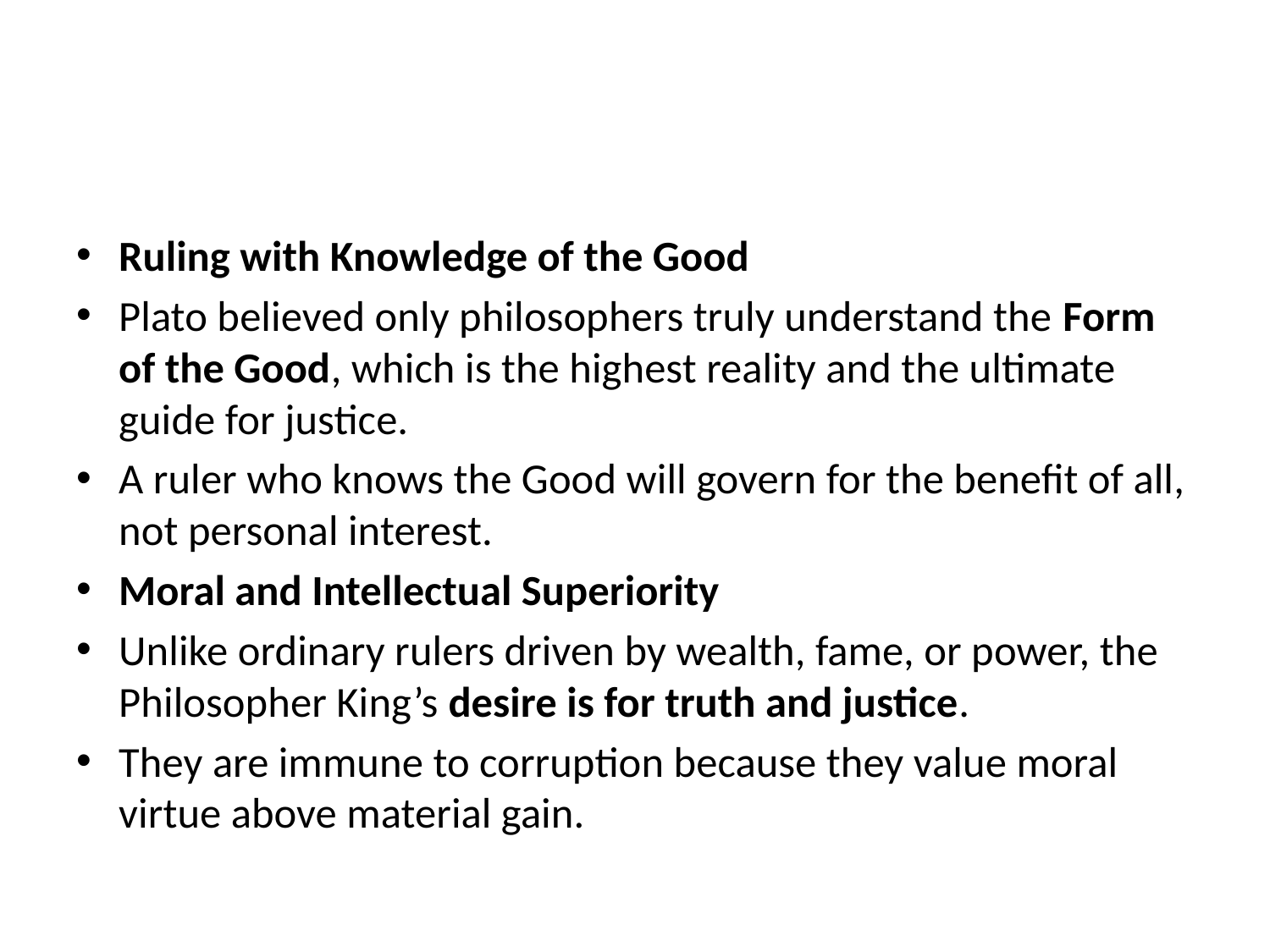

#
Ruling with Knowledge of the Good
Plato believed only philosophers truly understand the Form of the Good, which is the highest reality and the ultimate guide for justice.
A ruler who knows the Good will govern for the benefit of all, not personal interest.
Moral and Intellectual Superiority
Unlike ordinary rulers driven by wealth, fame, or power, the Philosopher King’s desire is for truth and justice.
They are immune to corruption because they value moral virtue above material gain.